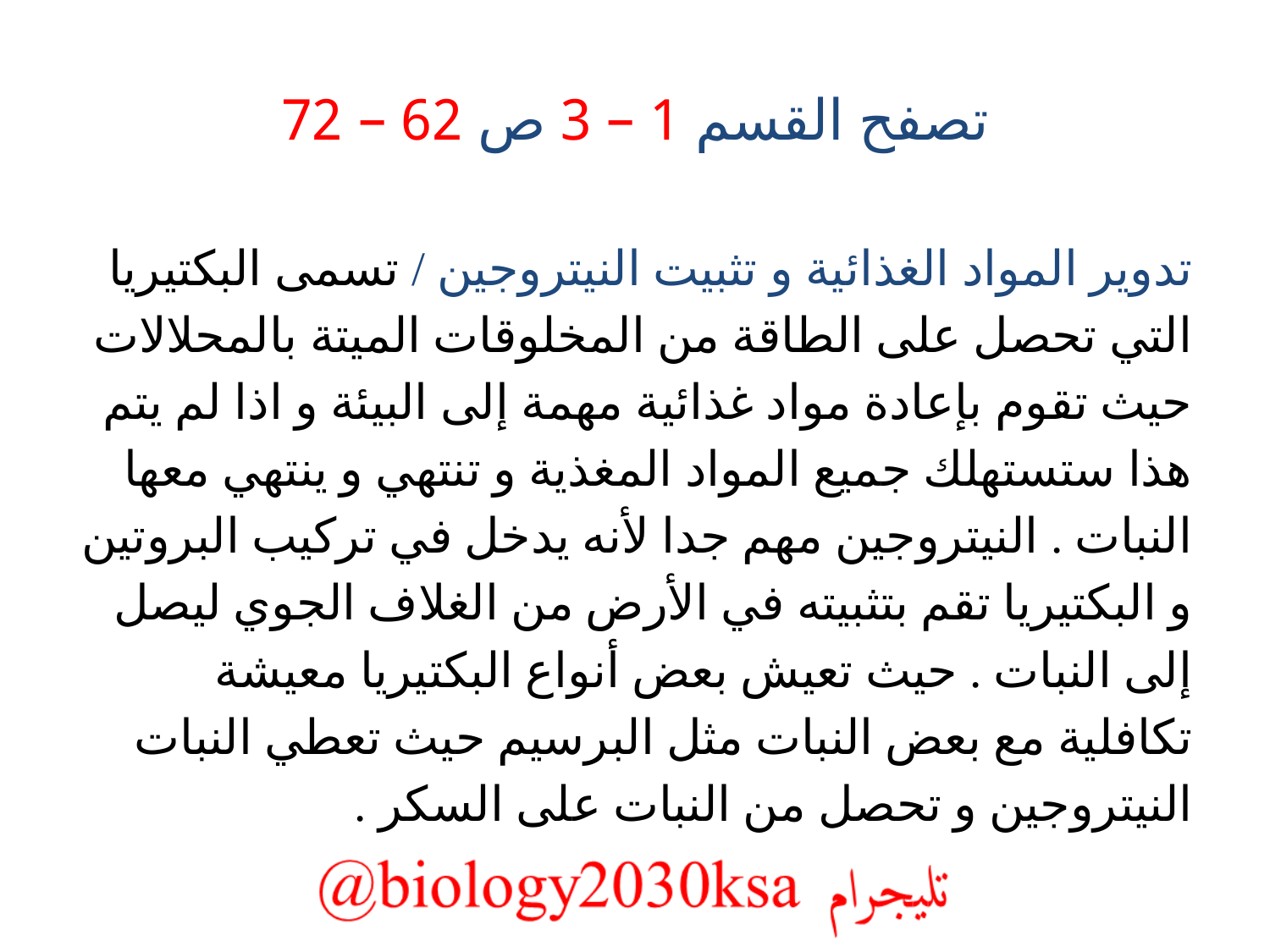

# تصفح القسم 1 – 3 ص 62 – 72
تدوير المواد الغذائية و تثبيت النيتروجين / تسمى البكتيريا التي تحصل على الطاقة من المخلوقات الميتة بالمحلالات حيث تقوم بإعادة مواد غذائية مهمة إلى البيئة و اذا لم يتم هذا ستستهلك جميع المواد المغذية و تنتهي و ينتهي معها النبات . النيتروجين مهم جدا لأنه يدخل في تركيب البروتين و البكتيريا تقم بتثبيته في الأرض من الغلاف الجوي ليصل إلى النبات . حيث تعيش بعض أنواع البكتيريا معيشة تكافلية مع بعض النبات مثل البرسيم حيث تعطي النبات النيتروجين و تحصل من النبات على السكر .